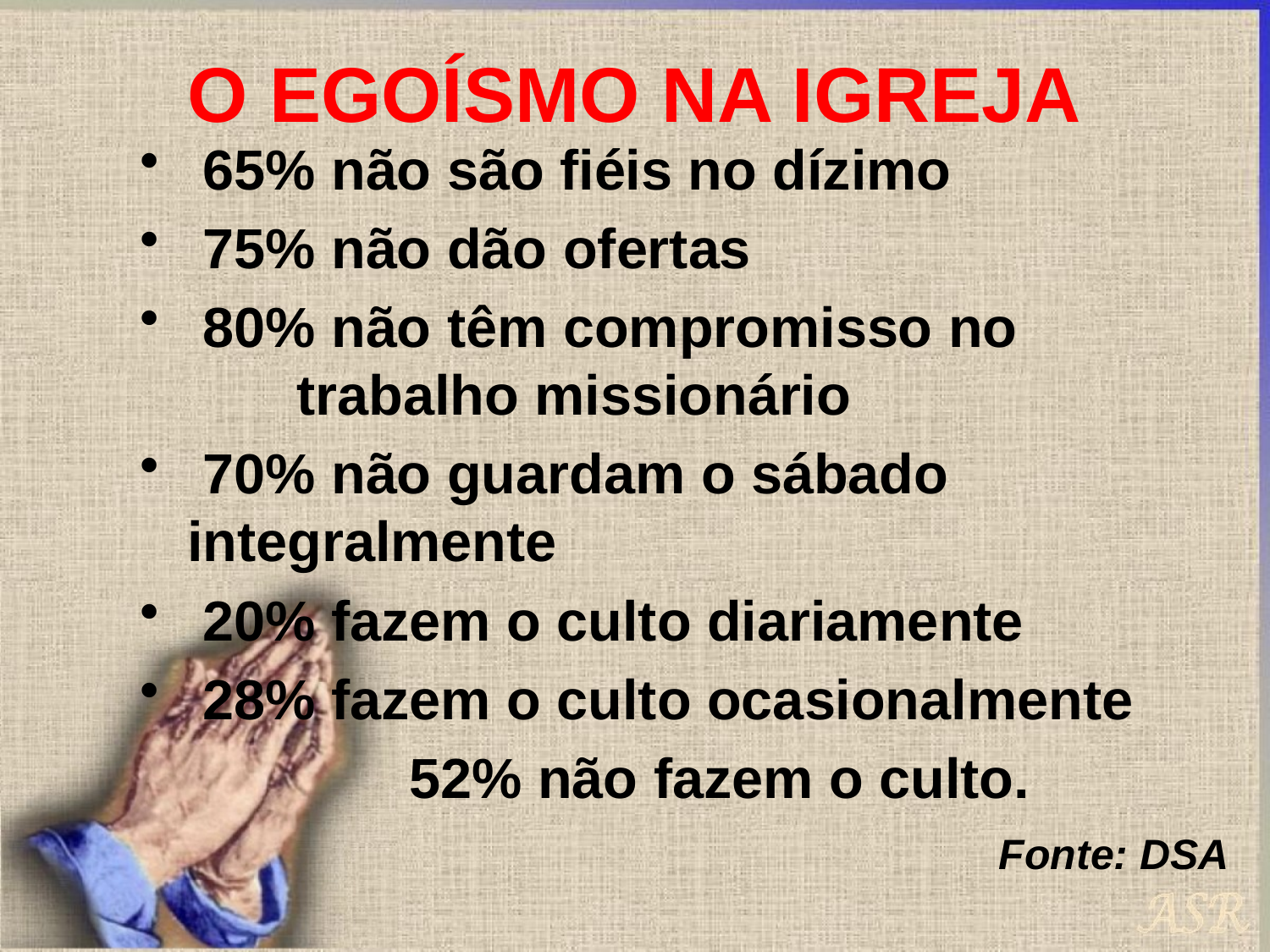

# O EGOÍSMO NA IGREJA
 65% não são fiéis no dízimo
 75% não dão ofertas
 80% não têm compromisso no                       trabalho missionário
 70% não guardam o sábado integralmente
 20% fazem o culto diariamente
 28% fazem o culto ocasionalmente
 52% não fazem o culto.
                                            Fonte: DSA